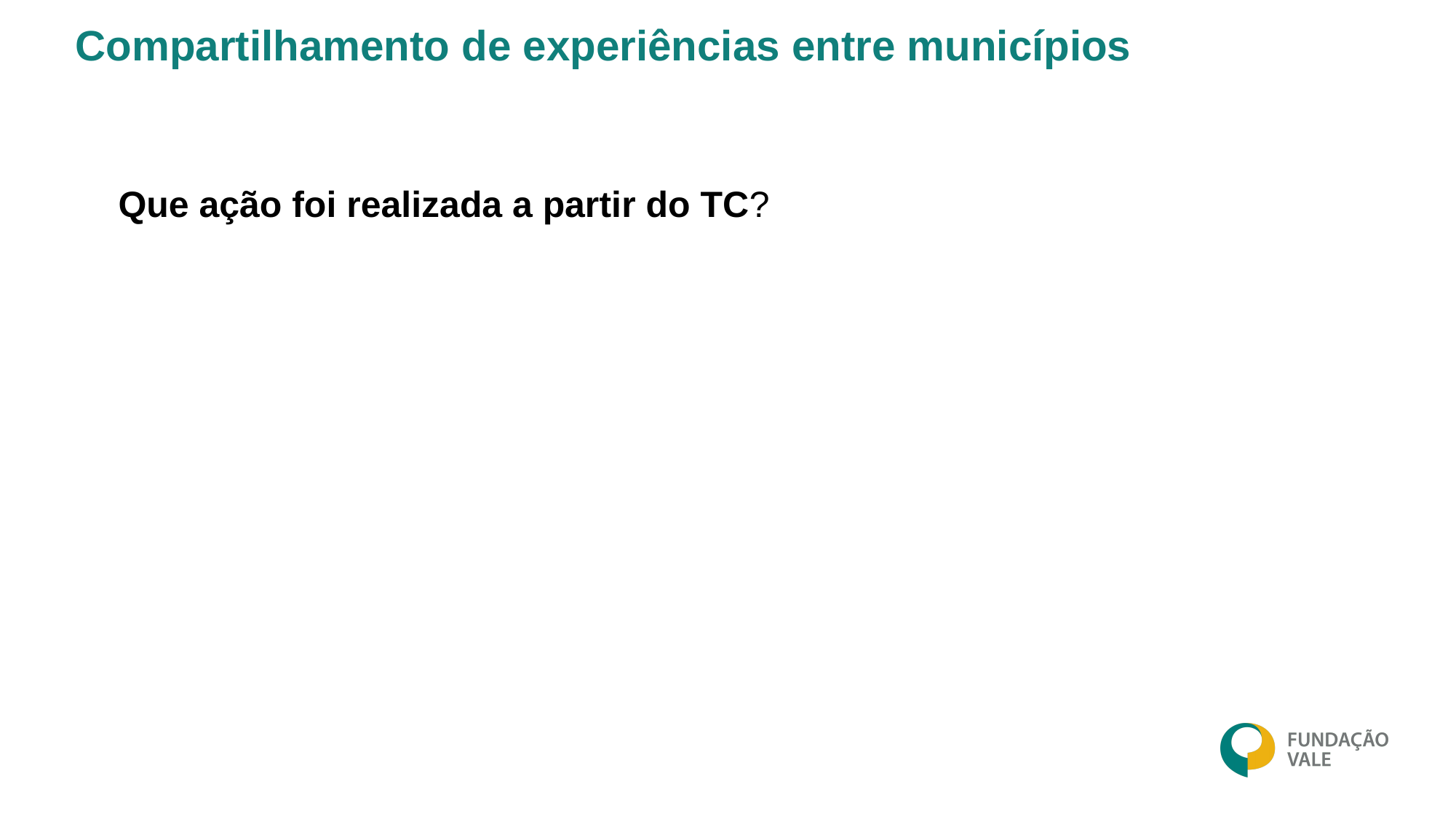

Compartilhamento de experiências entre municípios
Que ação foi realizada a partir do TC?